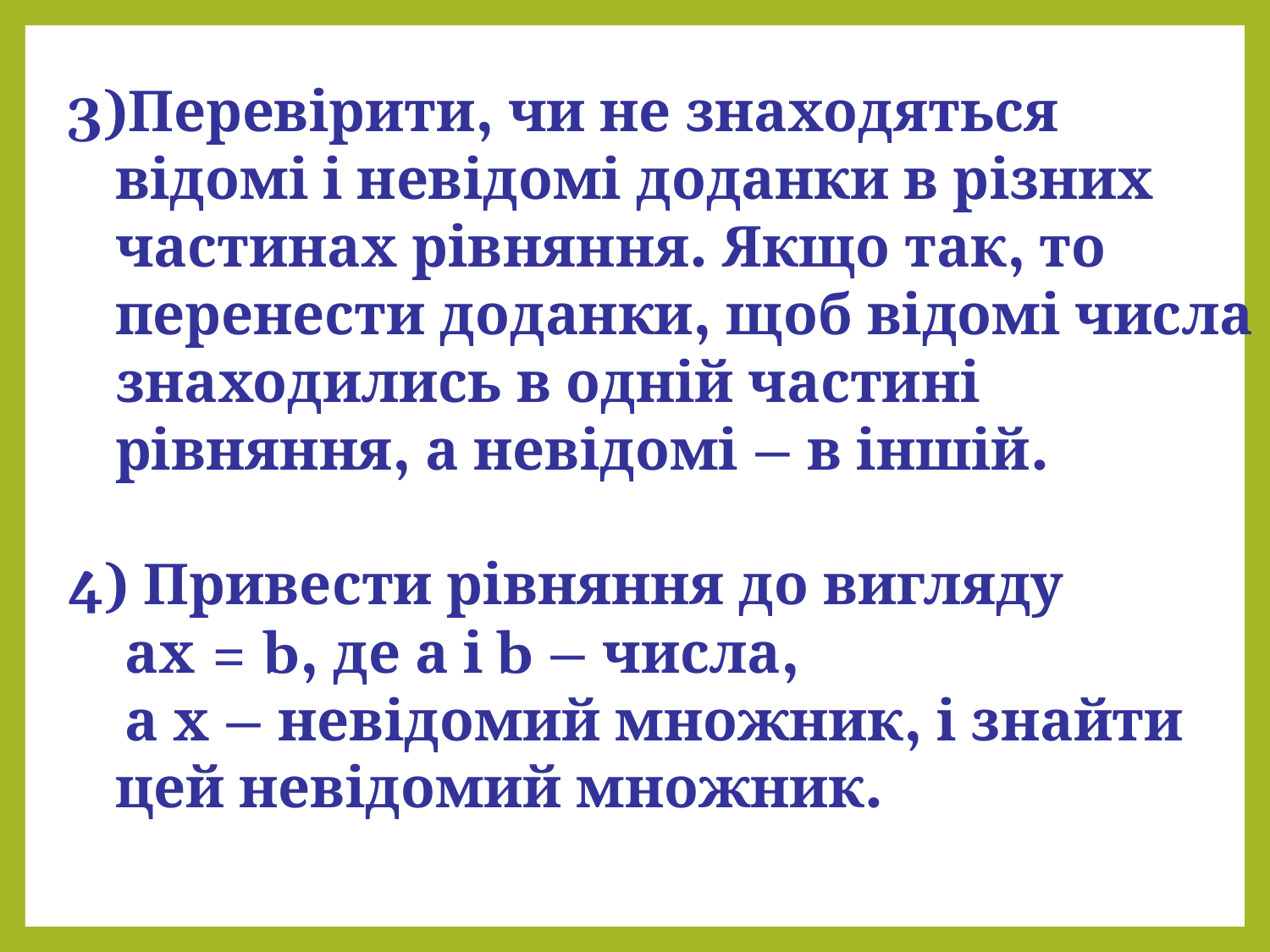

3)Перевірити, чи не знаходяться відомі і невідомі доданки в різних частинах рівняння. Якщо так, то перенести доданки, щоб відомі числа знаходились в одній частині рівняння, а невідомі – в іншій.

4) Привести рівняння до вигляду
    ах = b, де а і b – числа,
    а х – невідомий множник, і знайти цей невідомий множник.